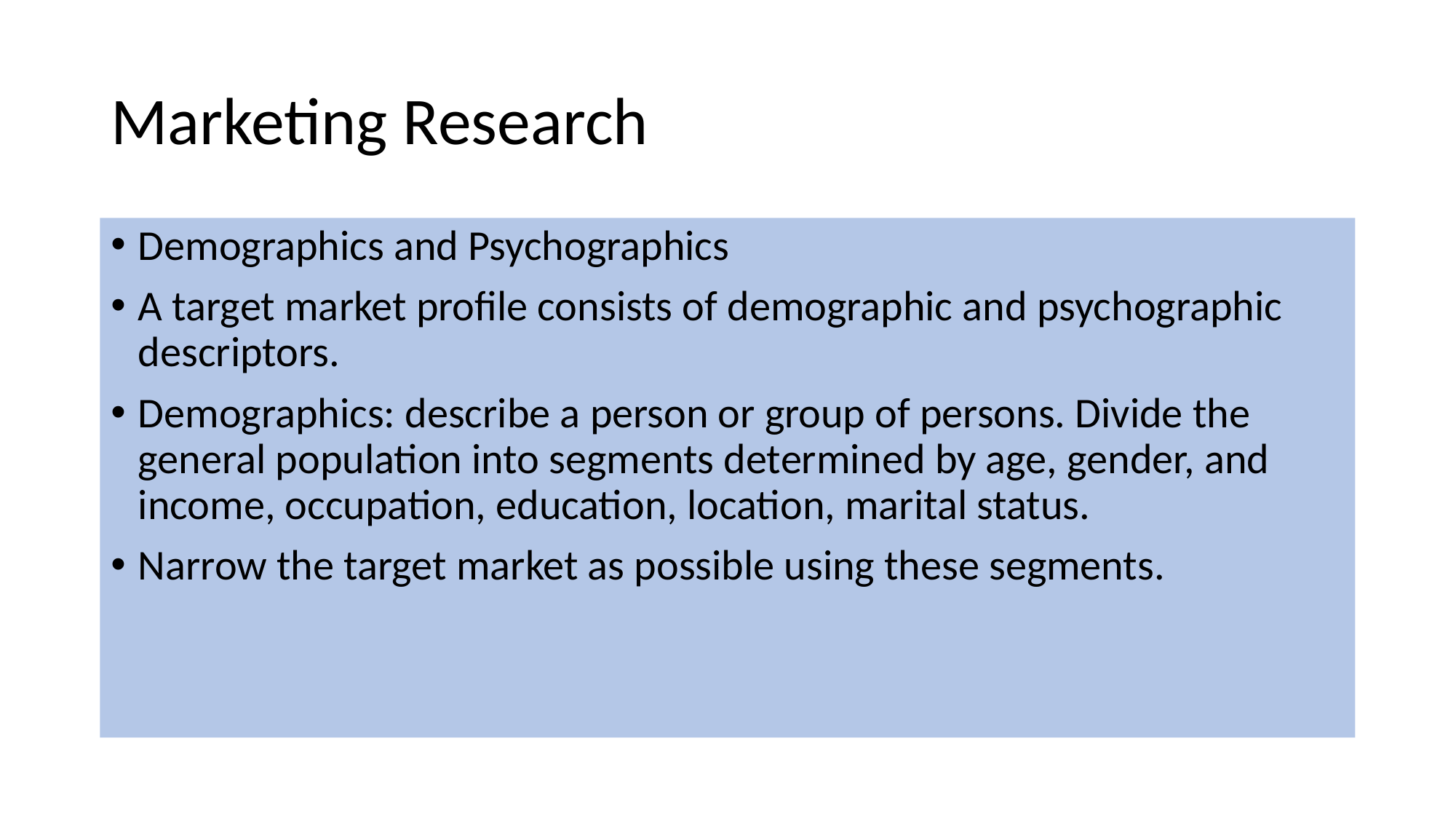

# Marketing Research
Demographics and Psychographics
A target market profile consists of demographic and psychographic descriptors.
Demographics: describe a person or group of persons. Divide the general population into segments determined by age, gender, and income, occupation, education, location, marital status.
Narrow the target market as possible using these segments.